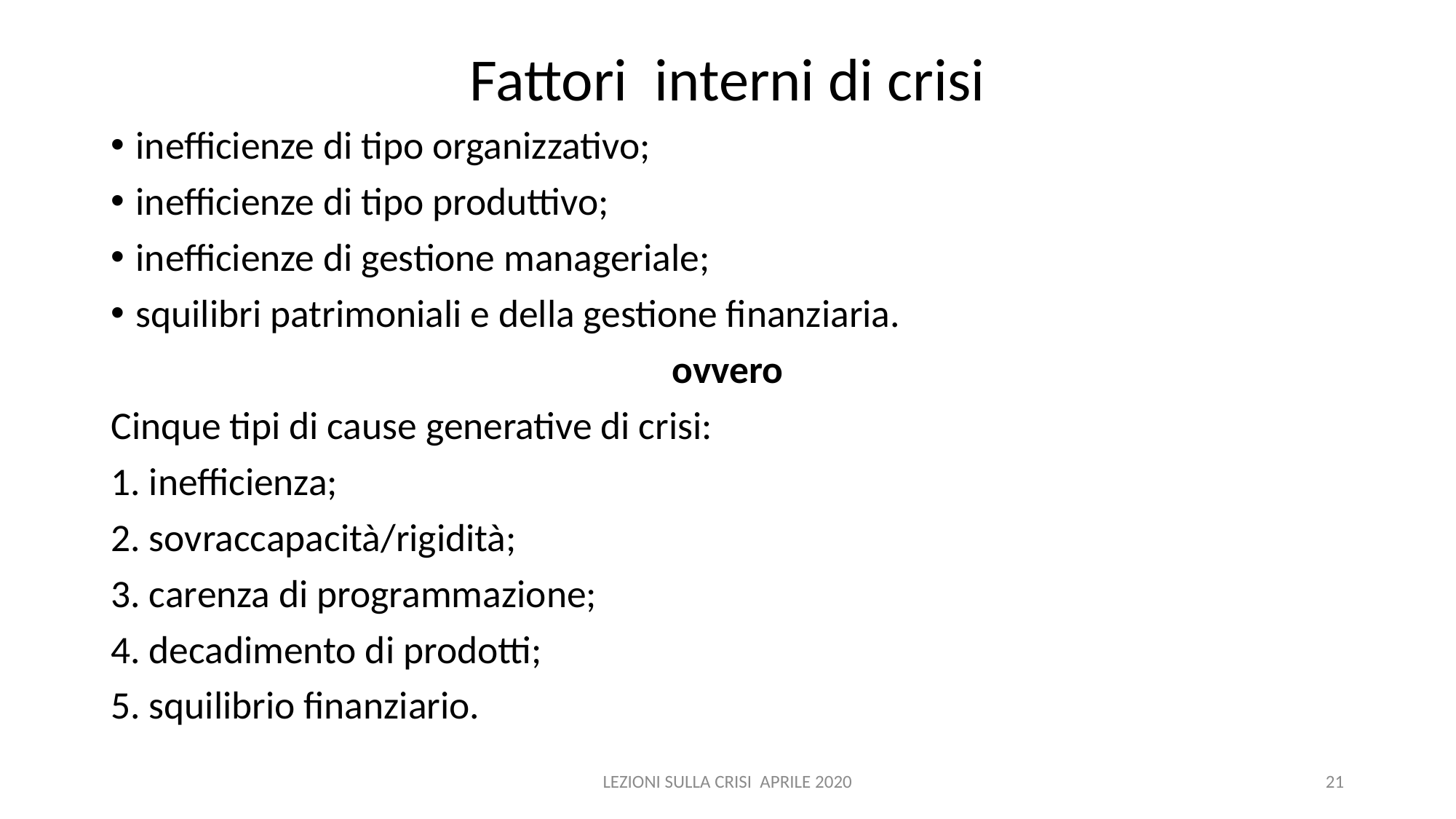

# Fattori  interni di crisi
inefficienze di tipo organizzativo;
inefficienze di tipo produttivo;
inefficienze di gestione manageriale;
squilibri patrimoniali e della gestione finanziaria.
ovvero
Cinque tipi di cause generative di crisi:
1. inefficienza;
2. sovraccapacità/rigidità;
3. carenza di programmazione;
4. decadimento di prodotti;
5. squilibrio finanziario.
LEZIONI SULLA CRISI  APRILE 2020
21